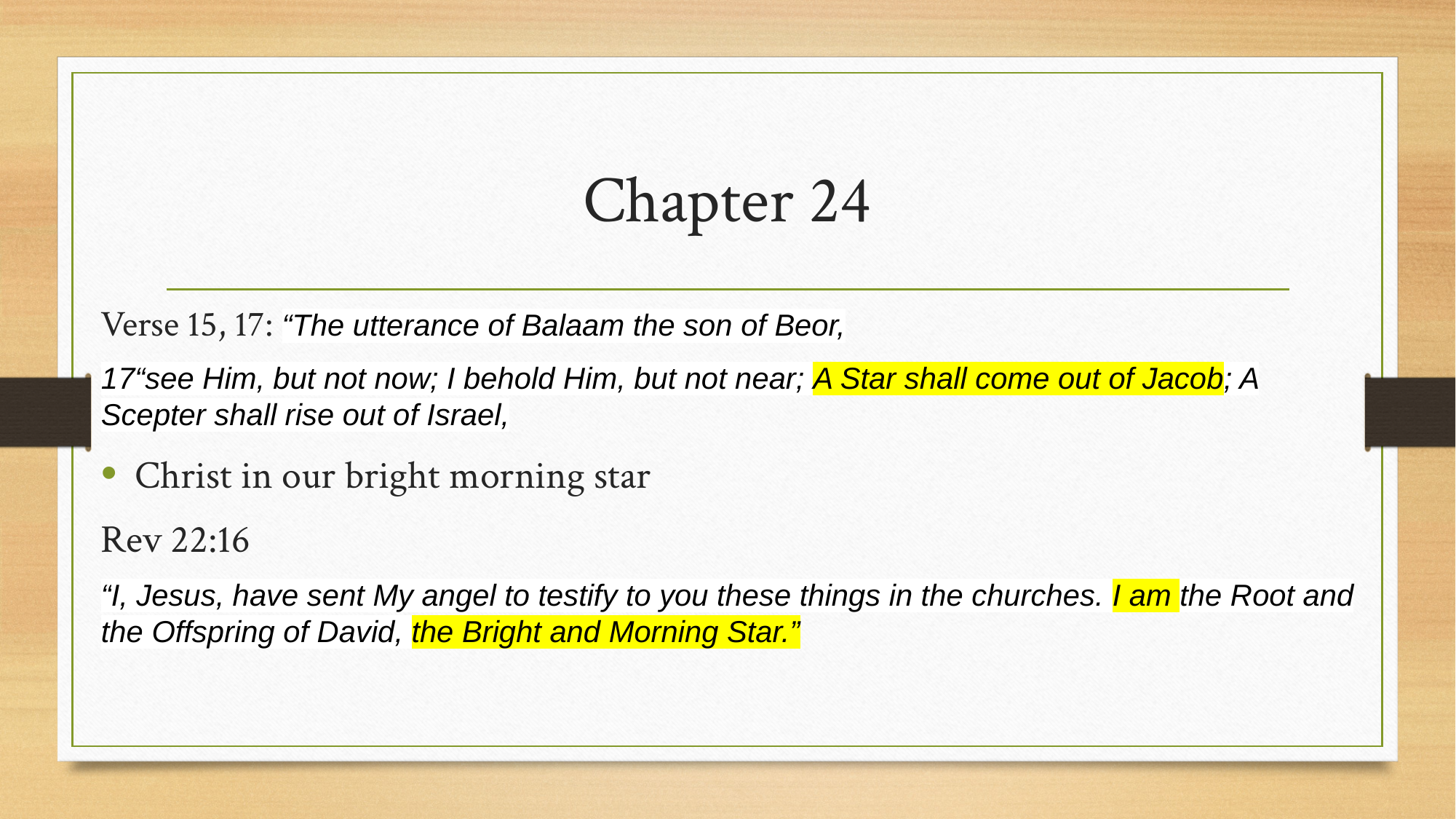

# Chapter 24
Verse 15, 17: “The utterance of Balaam the son of Beor,
17“see Him, but not now; I behold Him, but not near; A Star shall come out of Jacob; A Scepter shall rise out of Israel,
Christ in our bright morning star
Rev 22:16
“I, Jesus, have sent My angel to testify to you these things in the churches. I am the Root and the Offspring of David, the Bright and Morning Star.”